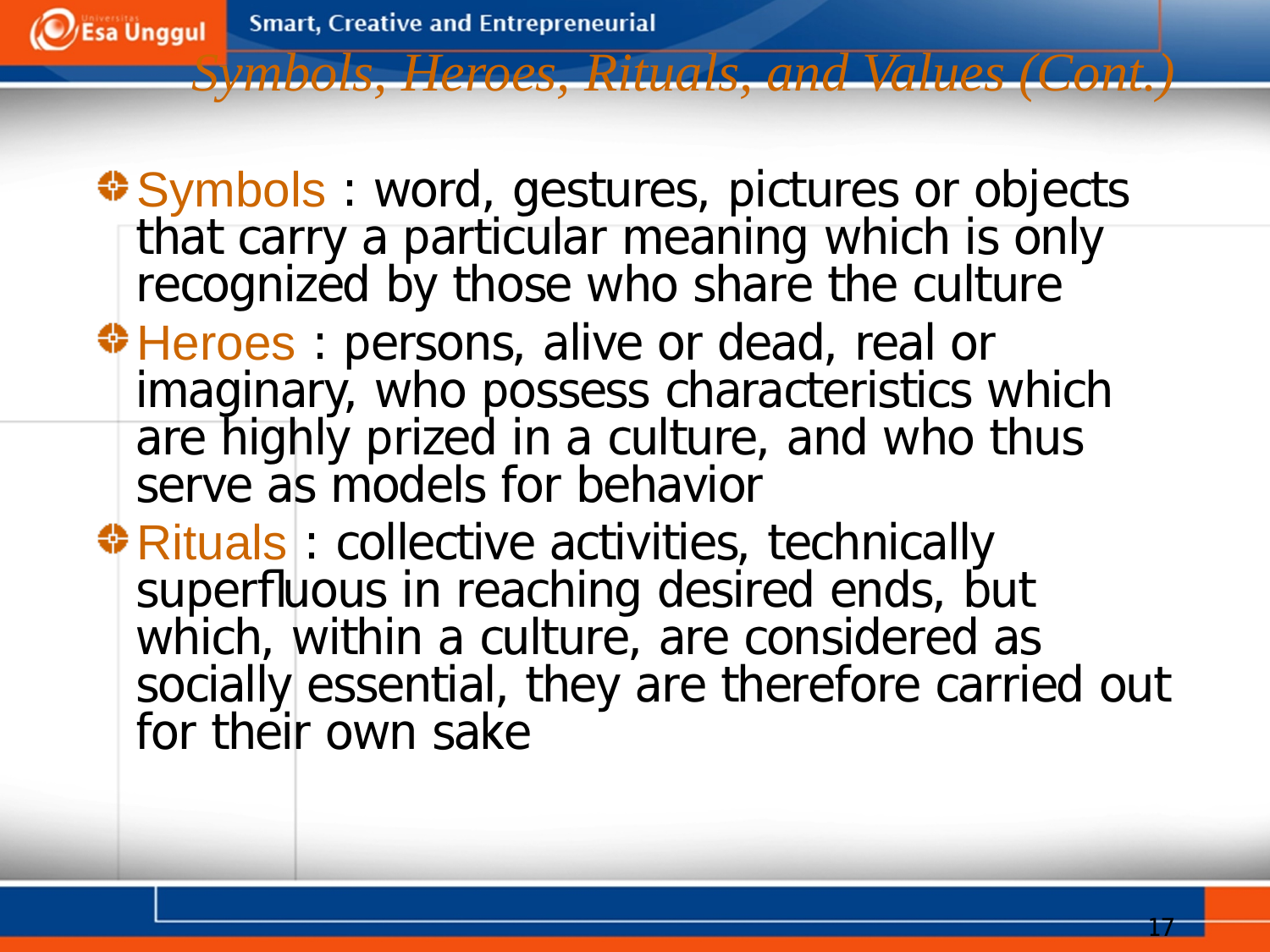

# Symbols, Heroes, Rituals, and Values (Cont.)
Symbols : word, gestures, pictures or objects that carry a particular meaning which is only recognized by those who share the culture
Heroes : persons, alive or dead, real or imaginary, who possess characteristics which are highly prized in a culture, and who thus serve as models for behavior
Rituals : collective activities, technically superfluous in reaching desired ends, but which, within a culture, are considered as socially essential, they are therefore carried out for their own sake
17